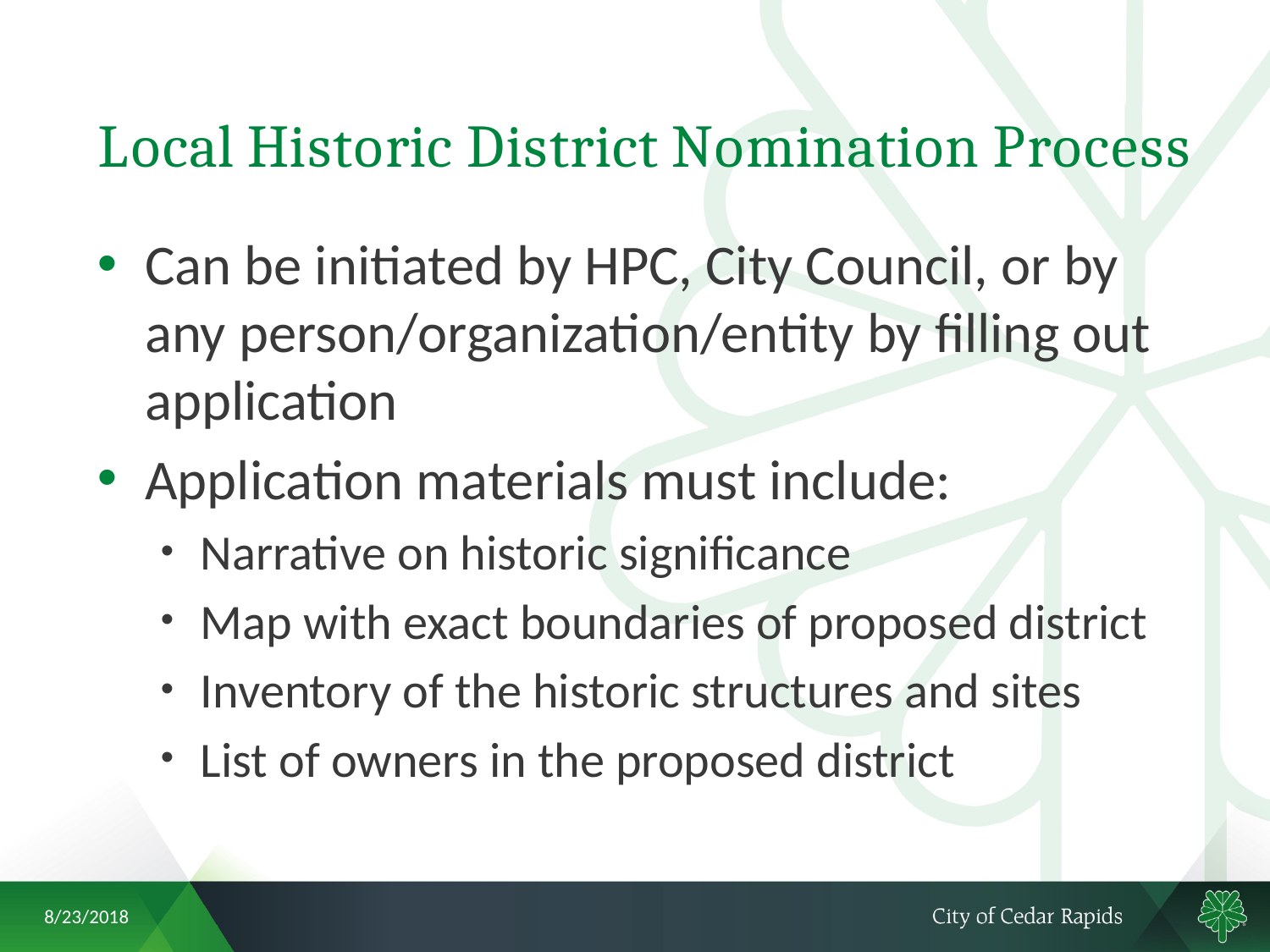

# Local Historic District Nomination Process
Can be initiated by HPC, City Council, or by any person/organization/entity by filling out application
Application materials must include:
Narrative on historic significance
Map with exact boundaries of proposed district
Inventory of the historic structures and sites
List of owners in the proposed district

8/23/2018